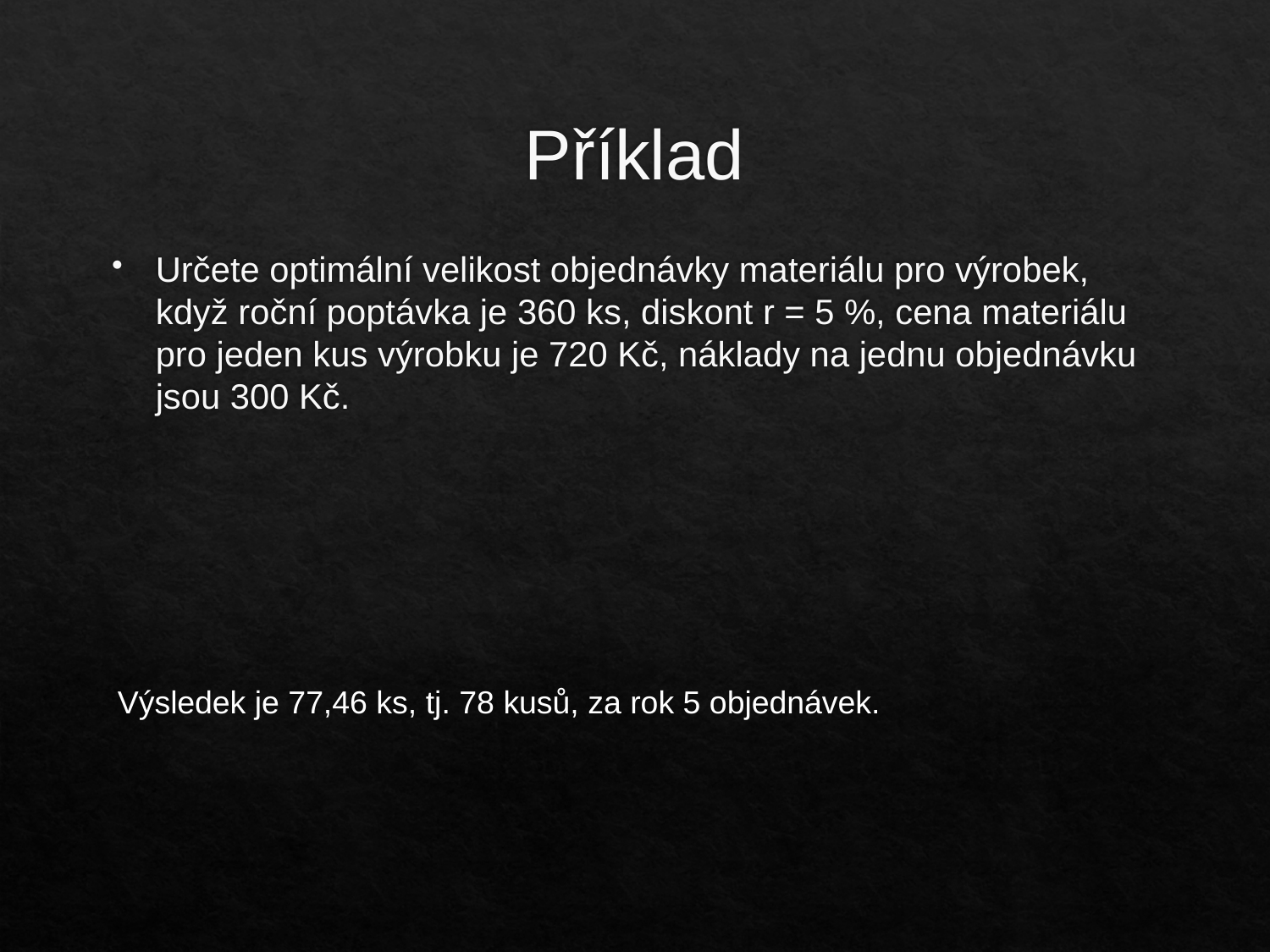

# Příklad
Určete optimální velikost objednávky materiálu pro výrobek, když roční poptávka je 360 ks, diskont r = 5 %, cena materiálu pro jeden kus výrobku je 720 Kč, náklady na jednu objednávku jsou 300 Kč.
Výsledek je 77,46 ks, tj. 78 kusů, za rok 5 objednávek.